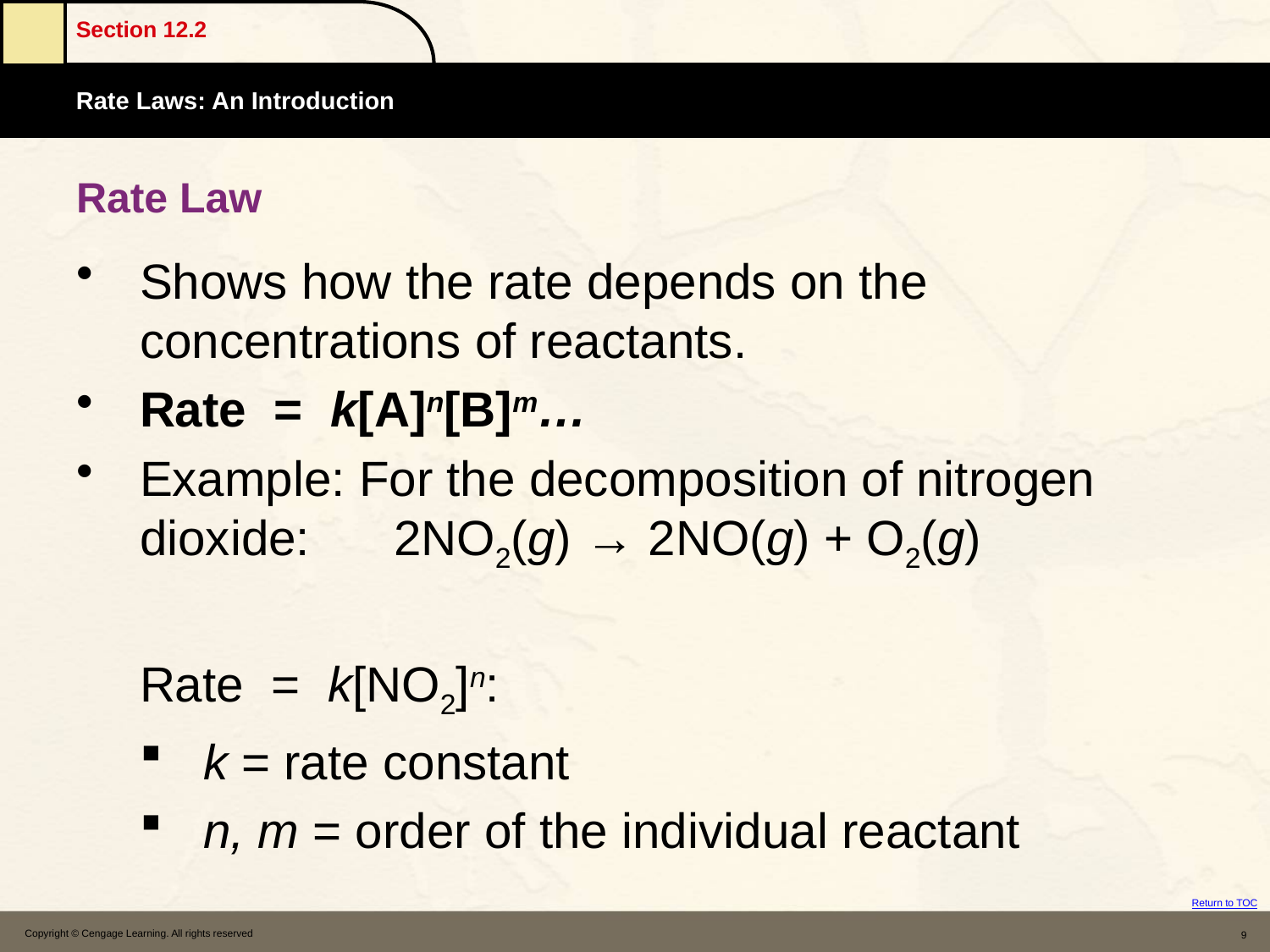

# Rate Law
Shows how the rate depends on the concentrations of reactants.
Rate  =  k[A]n[B]m…
Example: For the decomposition of nitrogen dioxide:  	2NO2(g) → 2NO(g) + O2(g)

	Rate  =  k[NO2]n:
k = rate constant
n, m = order of the individual reactant

Copyright © Cengage Learning. All rights reserved
9